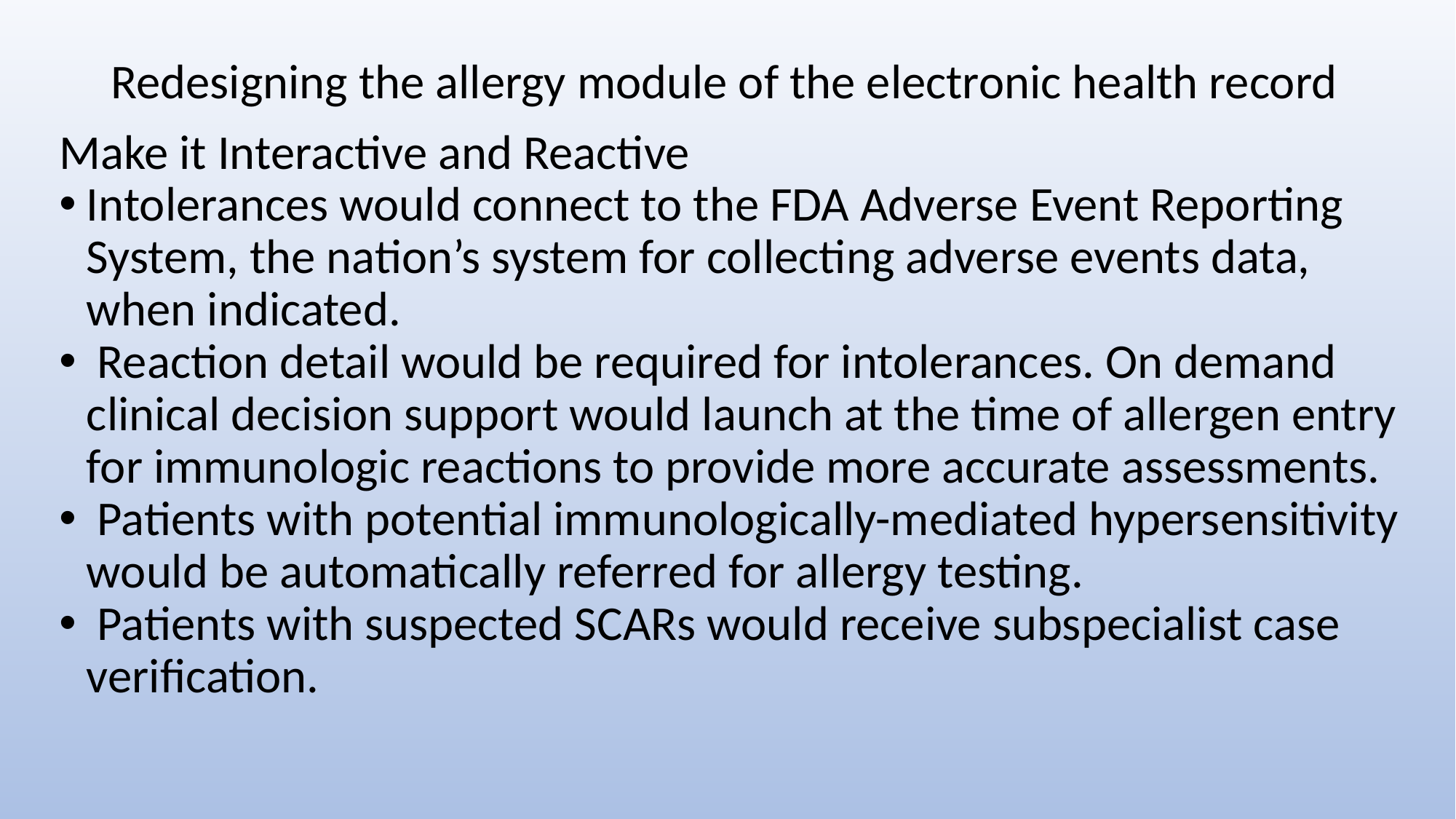

# Redesigning the allergy module of the electronic health record
Make it Interactive and Reactive
Intolerances would connect to the FDA Adverse Event Reporting System, the nation’s system for collecting adverse events data, when indicated.
 Reaction detail would be required for intolerances. On demand clinical decision support would launch at the time of allergen entry for immunologic reactions to provide more accurate assessments.
 Patients with potential immunologically-mediated hypersensitivity would be automatically referred for allergy testing.
 Patients with suspected SCARs would receive subspecialist case verification.